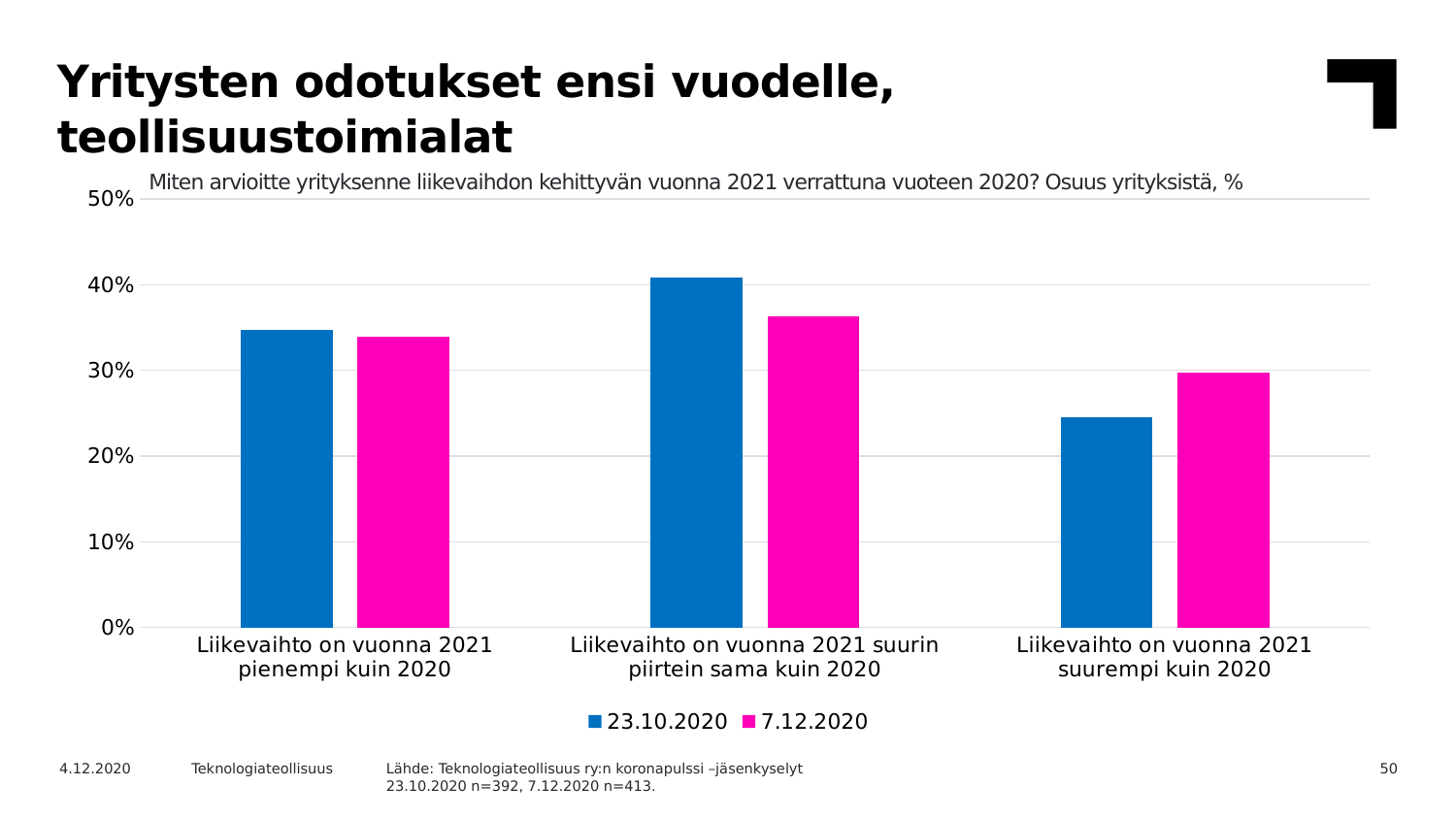

Yritysten odotukset ensi vuodelle, teollisuustoimialat
Miten arvioitte yrityksenne liikevaihdon kehittyvän vuonna 2021 verrattuna vuoteen 2020? Osuus yrityksistä, %

### Chart

| Category | 23.10.2020 | 7.12.2020 |
|---|---|---|
| Liikevaihto on vuonna 2021 pienempi kuin 2020 | 0.3469387755102041 | 0.3389830508474576 |
| Liikevaihto on vuonna 2021 suurin piirtein sama kuin 2020 | 0.40816326530612246 | 0.36319612590799033 |
| Liikevaihto on vuonna 2021 suurempi kuin 2020 | 0.24489795918367346 | 0.29782082324455206 |
Lähde: Teknologiateollisuus ry:n koronapulssi –jäsenkyselyt
23.10.2020 n=392, 7.12.2020 n=413.
4.12.2020
Teknologiateollisuus
50